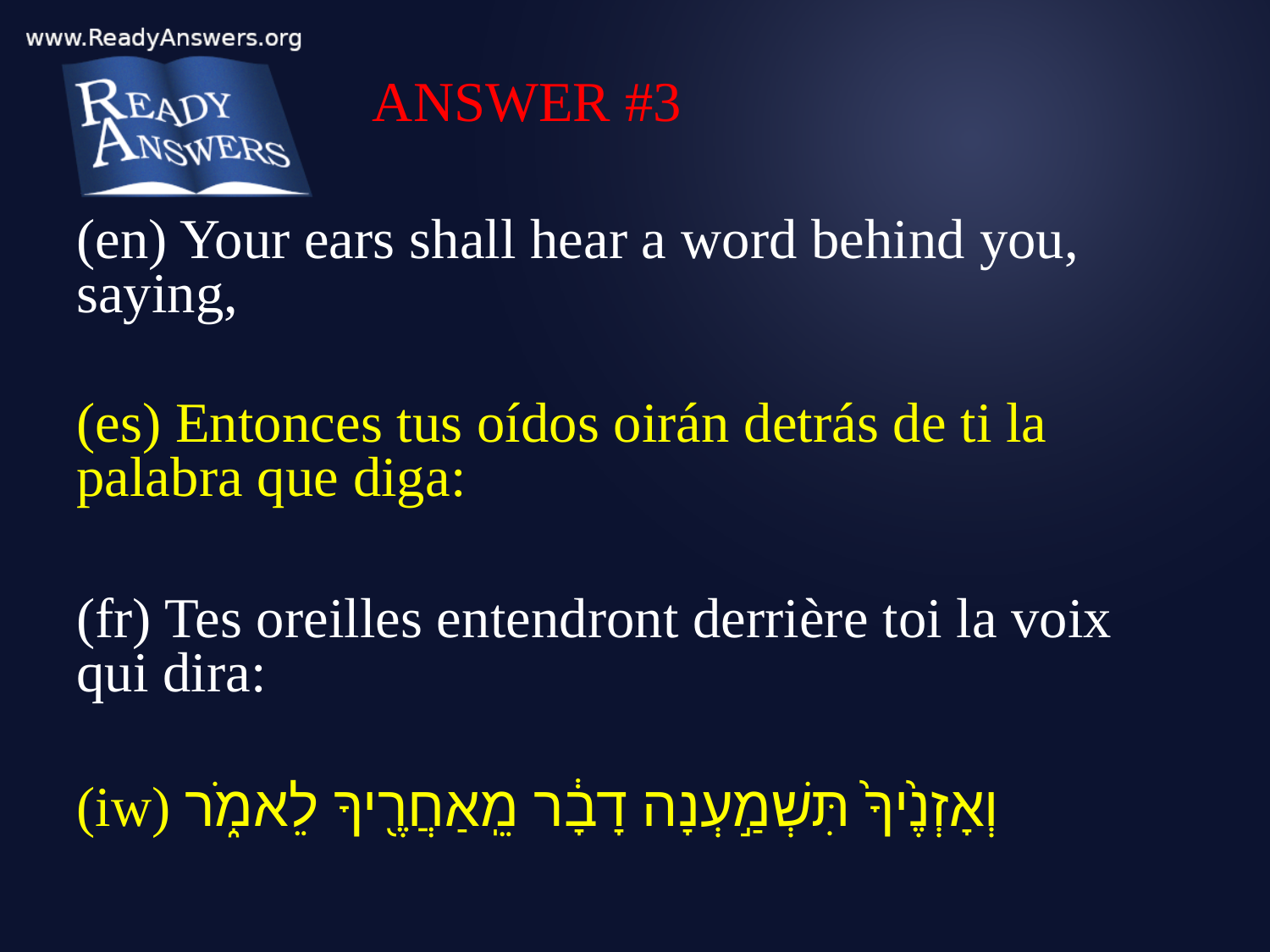

ANSWER #3
(en) Your ears shall hear a word behind you, saying,
(es) Entonces tus oídos oirán detrás de ti la palabra que diga:
(fr) Tes oreilles entendront derrière toi la voix qui dira:
(iw) וְאָזְנֶ֙יךָ֙ תִּשְׁמַ֣עְנָה דָבָ֔ר מֵֽאַחֲרֶ֖יךָ לֵאמֹ֑ר